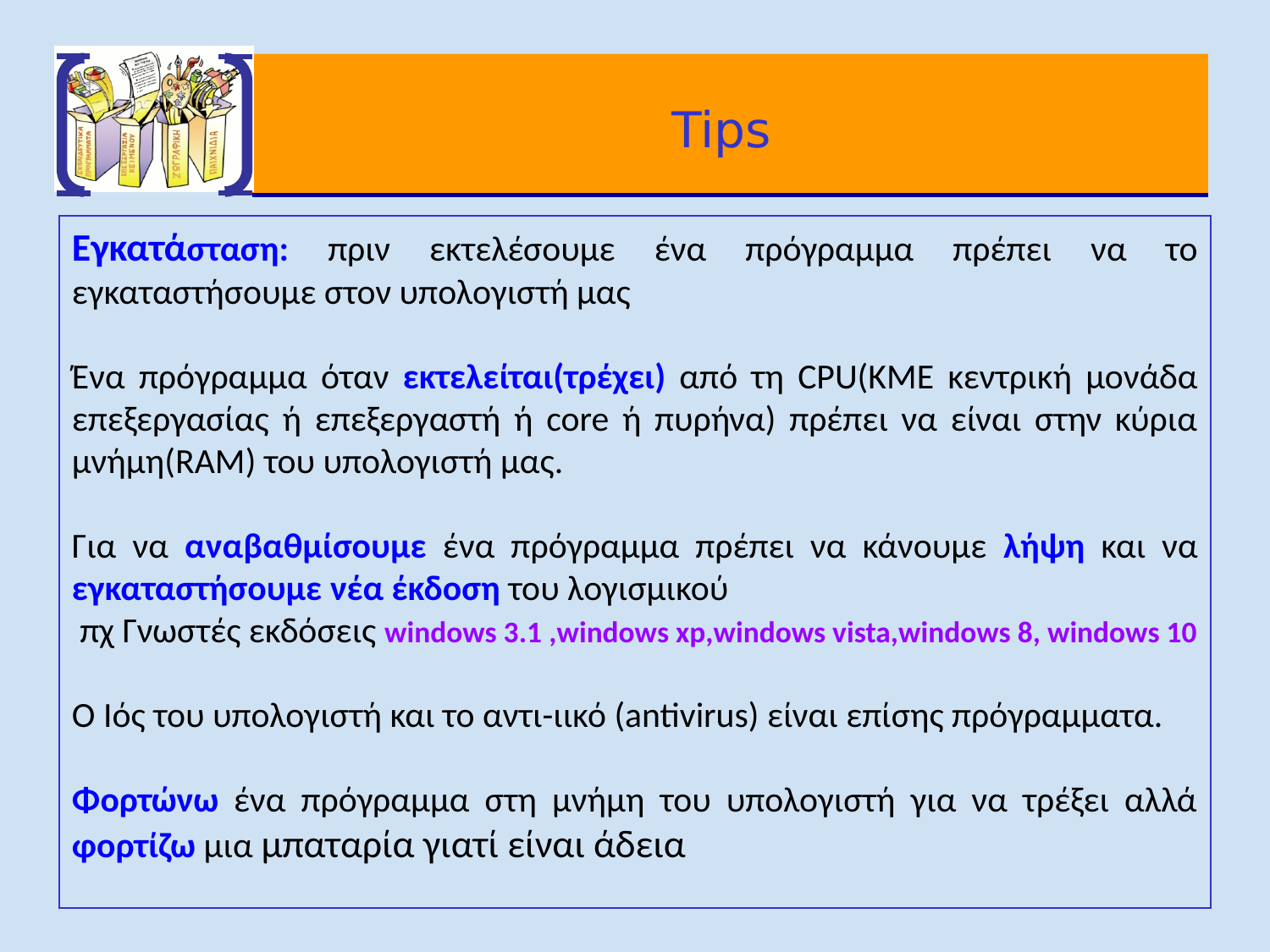

# Tips
Εγκατάσταση: πριν εκτελέσουμε ένα πρόγραμμα πρέπει να το εγκαταστήσουμε στον υπολογιστή μας

Ένα πρόγραμμα όταν εκτελείται(τρέχει) από τη CPU(ΚΜΕ κεντρική μονάδα επεξεργασίας ή επεξεργαστή ή core ή πυρήνα) πρέπει να είναι στην κύρια μνήμη(RAM) του υπολογιστή μας.

Για να αναβαθμίσουμε ένα πρόγραμμα πρέπει να κάνουμε λήψη και να εγκαταστήσουμε νέα έκδοση του λογισμικού
 πχ Γνωστές εκδόσεις windows 3.1 ,windows xp,windows vista,windows 8, windows 10

O Ιός του υπολογιστή και το αντι-ιικό (antivirus) είναι επίσης πρόγραμματα.

Φορτώνω ένα πρόγραμμα στη μνήμη του υπολογιστή για να τρέξει αλλά φορτίζω μια μπαταρία γιατί είναι άδεια